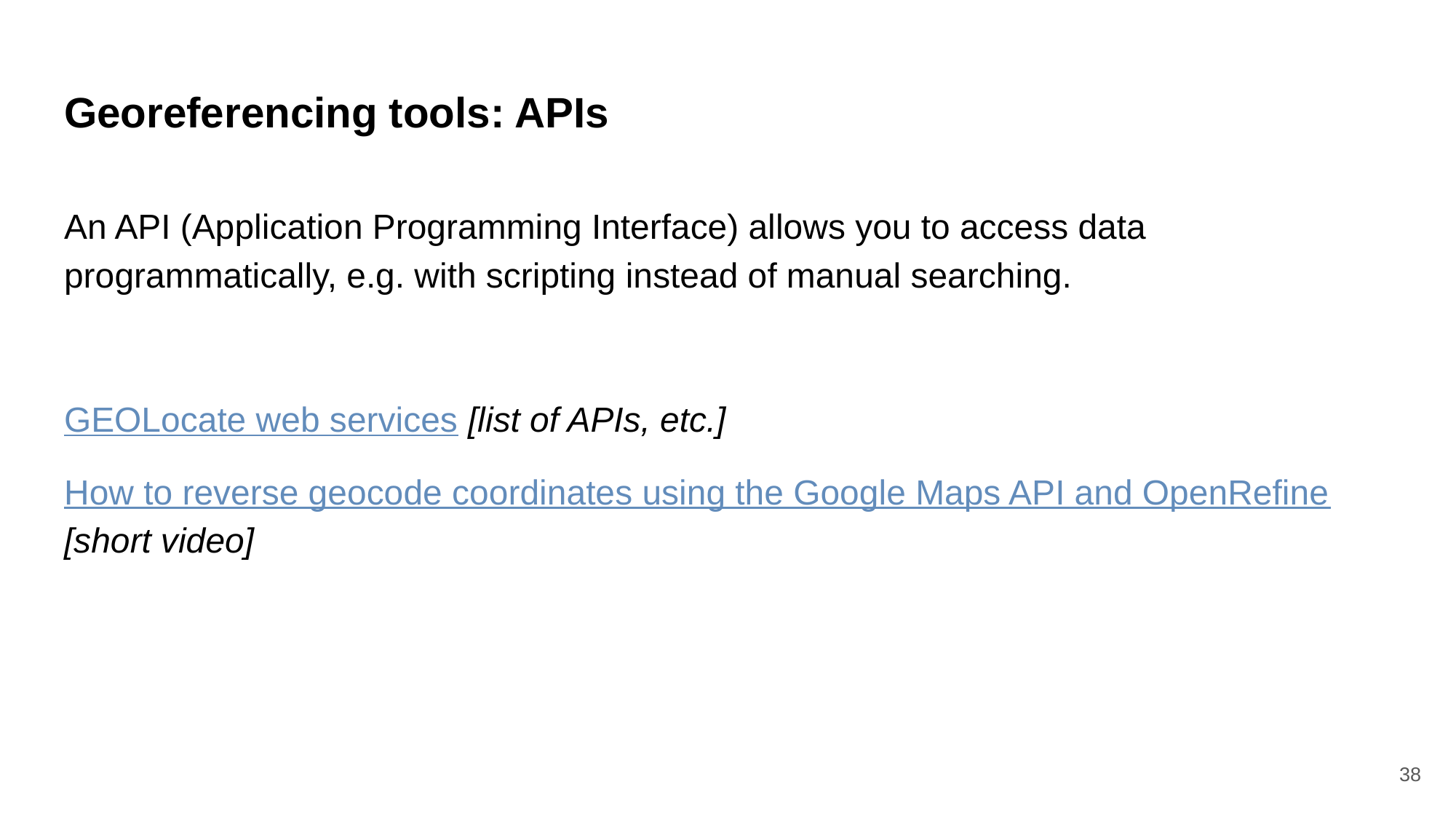

# Georeferencing tools: APIs
An API (Application Programming Interface) allows you to access data programmatically, e.g. with scripting instead of manual searching.

GEOLocate web services [list of APIs, etc.]
How to reverse geocode coordinates using the Google Maps API and OpenRefine [short video]
38